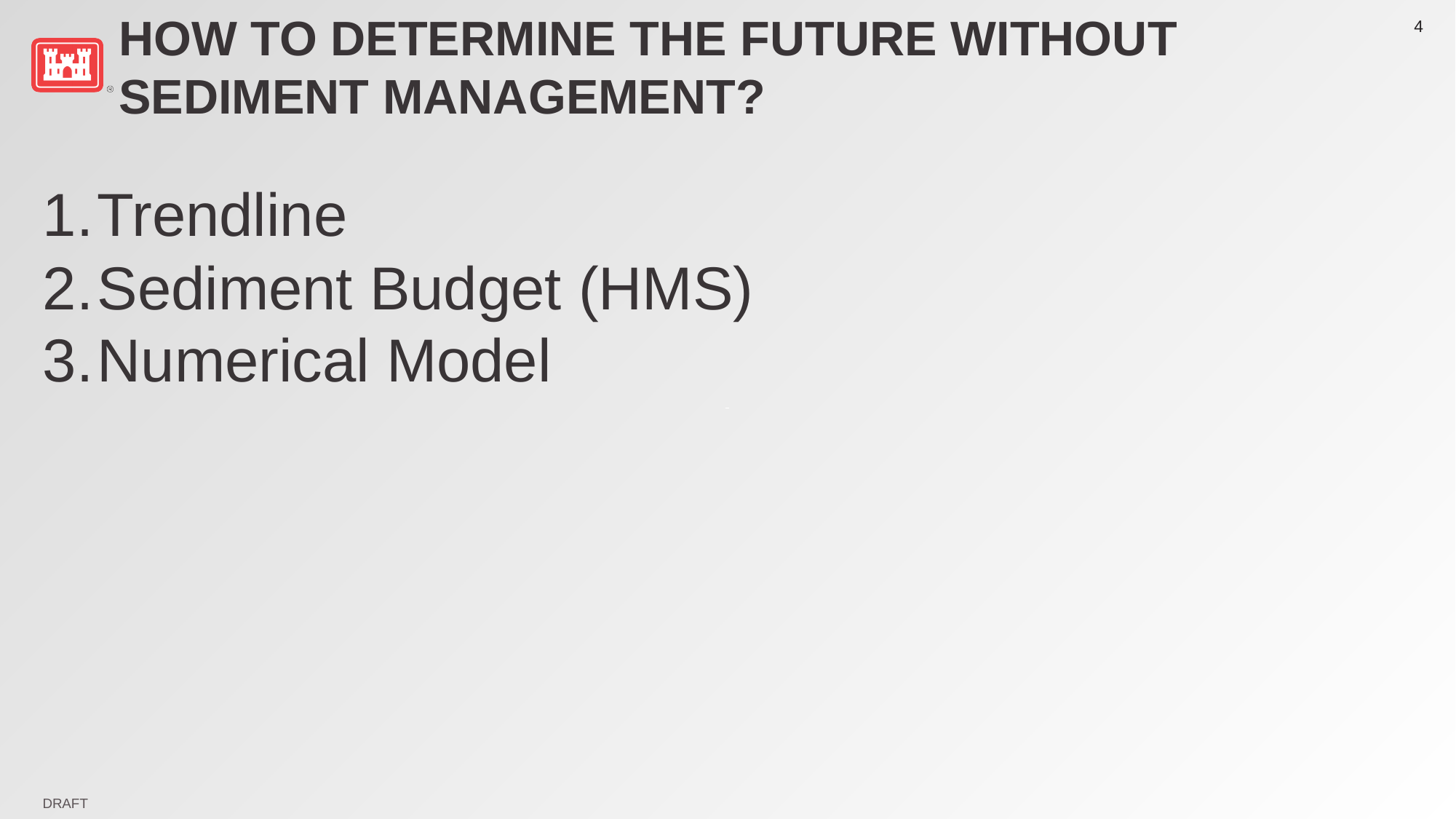

# How to determine the Future Without Sediment Management?
Trendline
Sediment Budget (HMS)
Numerical Model
DRAFT